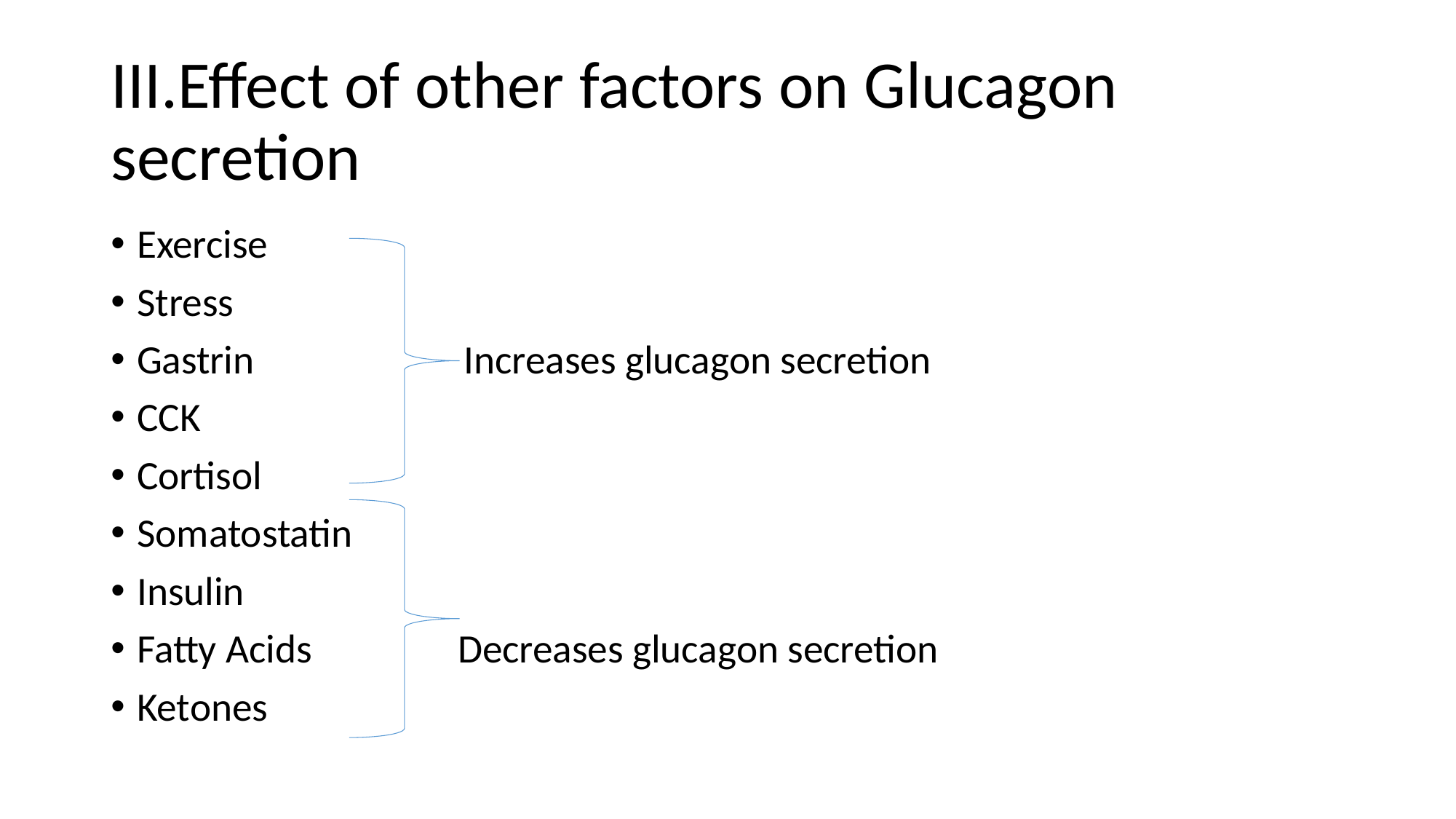

# III.Effect of other factors on Glucagon secretion
Exercise
Stress
Gastrin                       Increases glucagon secretion
CCK
Cortisol
Somatostatin
Insulin
Fatty Acids                Decreases glucagon secretion
Ketones